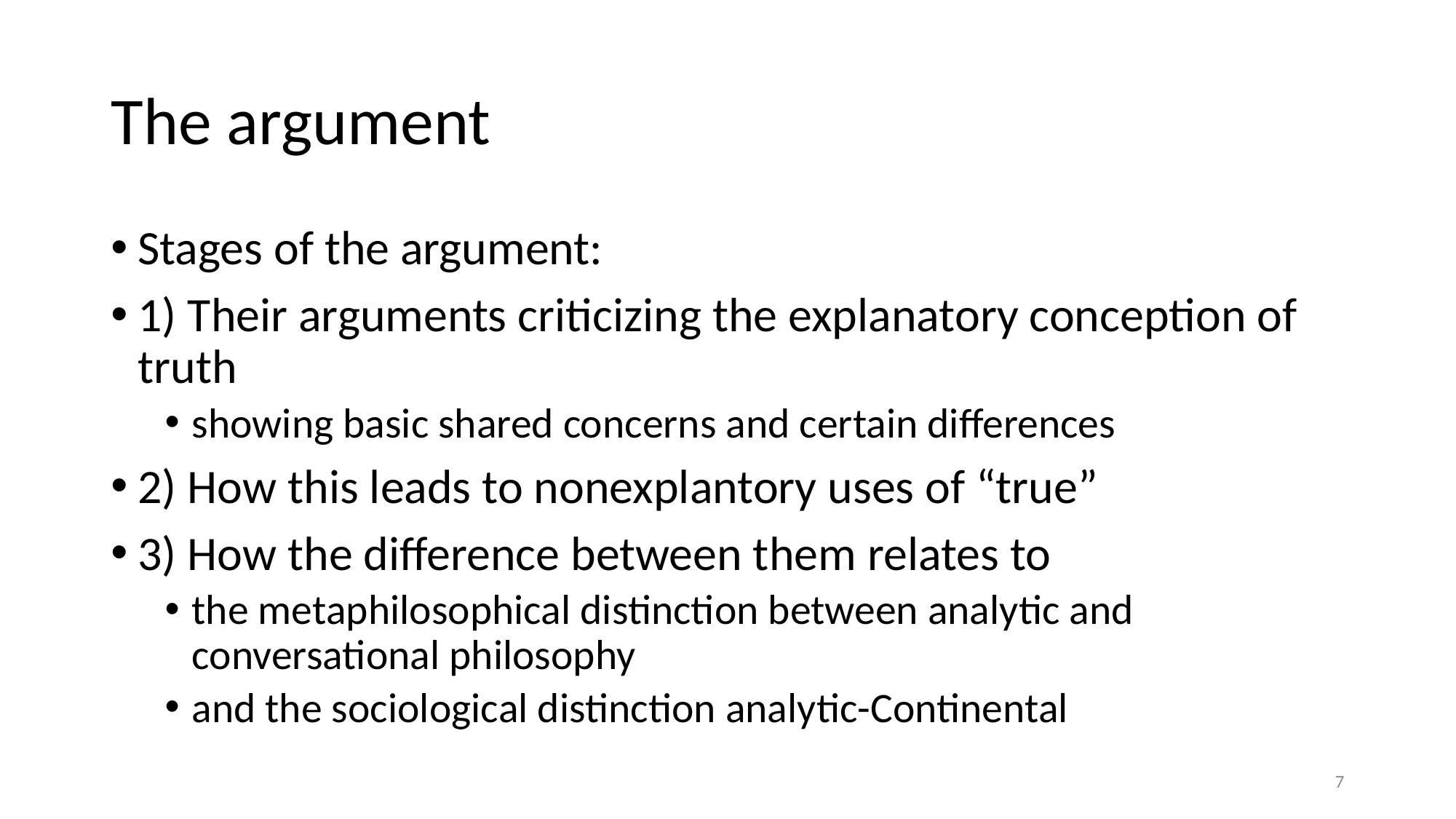

# The argument
Stages of the argument:
1) Their arguments criticizing the explanatory conception of truth
showing basic shared concerns and certain differences
2) How this leads to nonexplantory uses of “true”
3) How the difference between them relates to
the metaphilosophical distinction between analytic and conversational philosophy
and the sociological distinction analytic-Continental
7